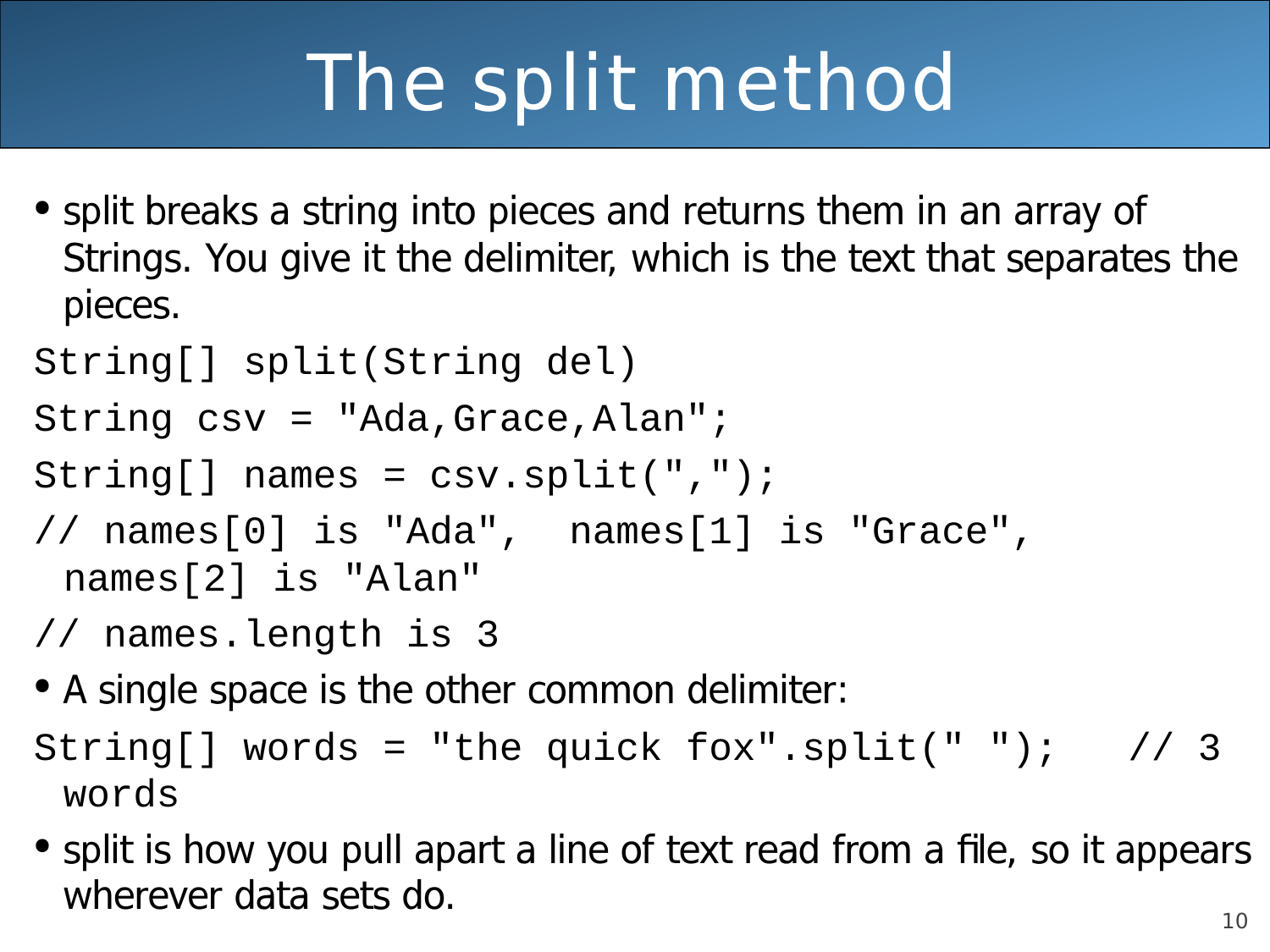

# The split method
split breaks a string into pieces and returns them in an array of Strings. You give it the delimiter, which is the text that separates the pieces.
String[] split(String del)
String csv = "Ada,Grace,Alan";
String[] names = csv.split(",");
// names[0] is "Ada",  names[1] is "Grace",  names[2] is "Alan"
// names.length is 3
A single space is the other common delimiter:
String[] words = "the quick fox".split(" ");   // 3 words
split is how you pull apart a line of text read from a file, so it appears wherever data sets do.